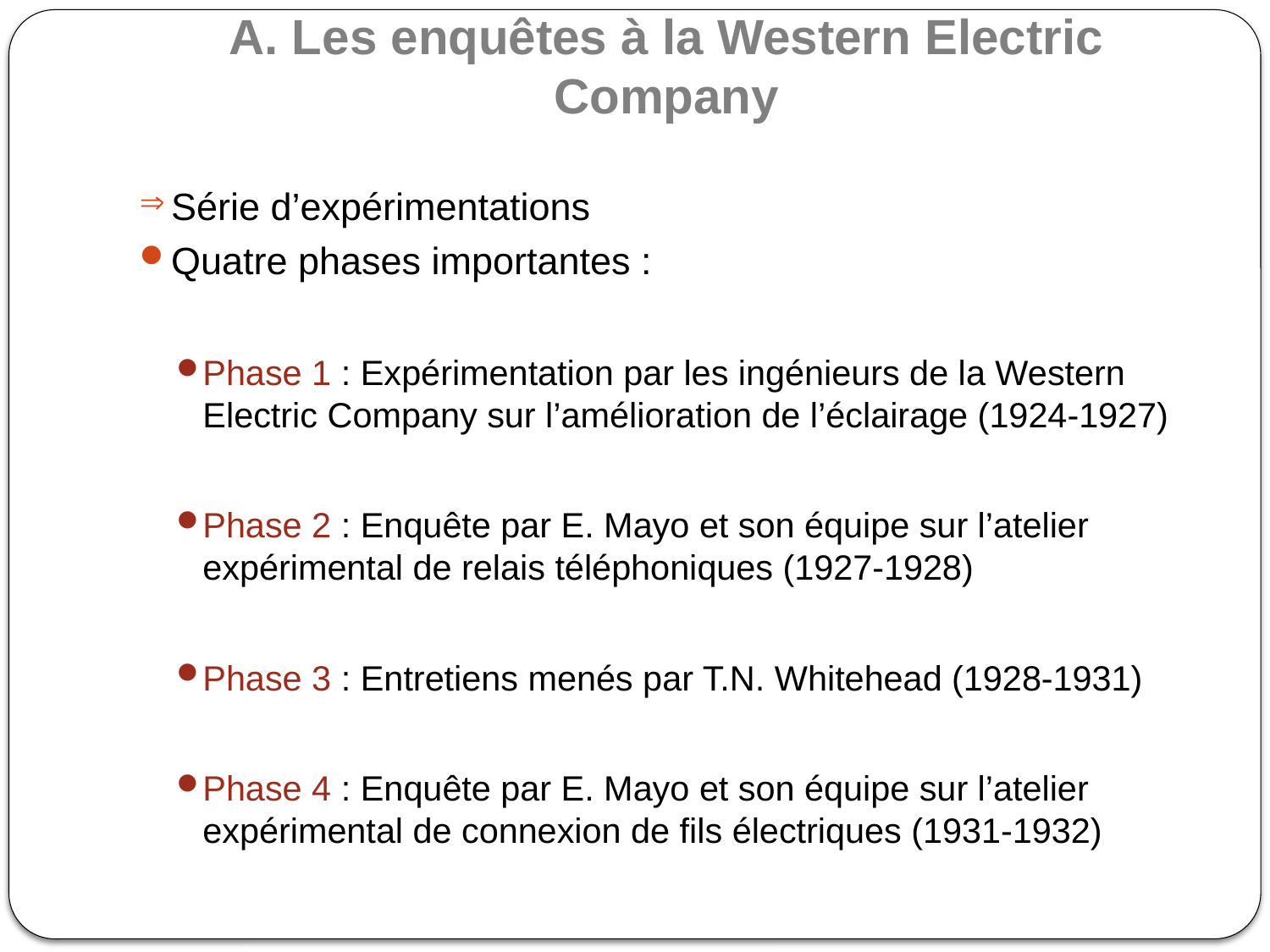

# A. Les enquêtes à la Western Electric Company
Série d’expérimentations
Quatre phases importantes :

Phase 1 : Expérimentation par les ingénieurs de la Western Electric Company sur l’amélioration de l’éclairage (1924-1927)

Phase 2 : Enquête par E. Mayo et son équipe sur l’atelier expérimental de relais téléphoniques (1927-1928)

Phase 3 : Entretiens menés par T.N. Whitehead (1928-1931)

Phase 4 : Enquête par E. Mayo et son équipe sur l’atelier expérimental de connexion de fils électriques (1931-1932)